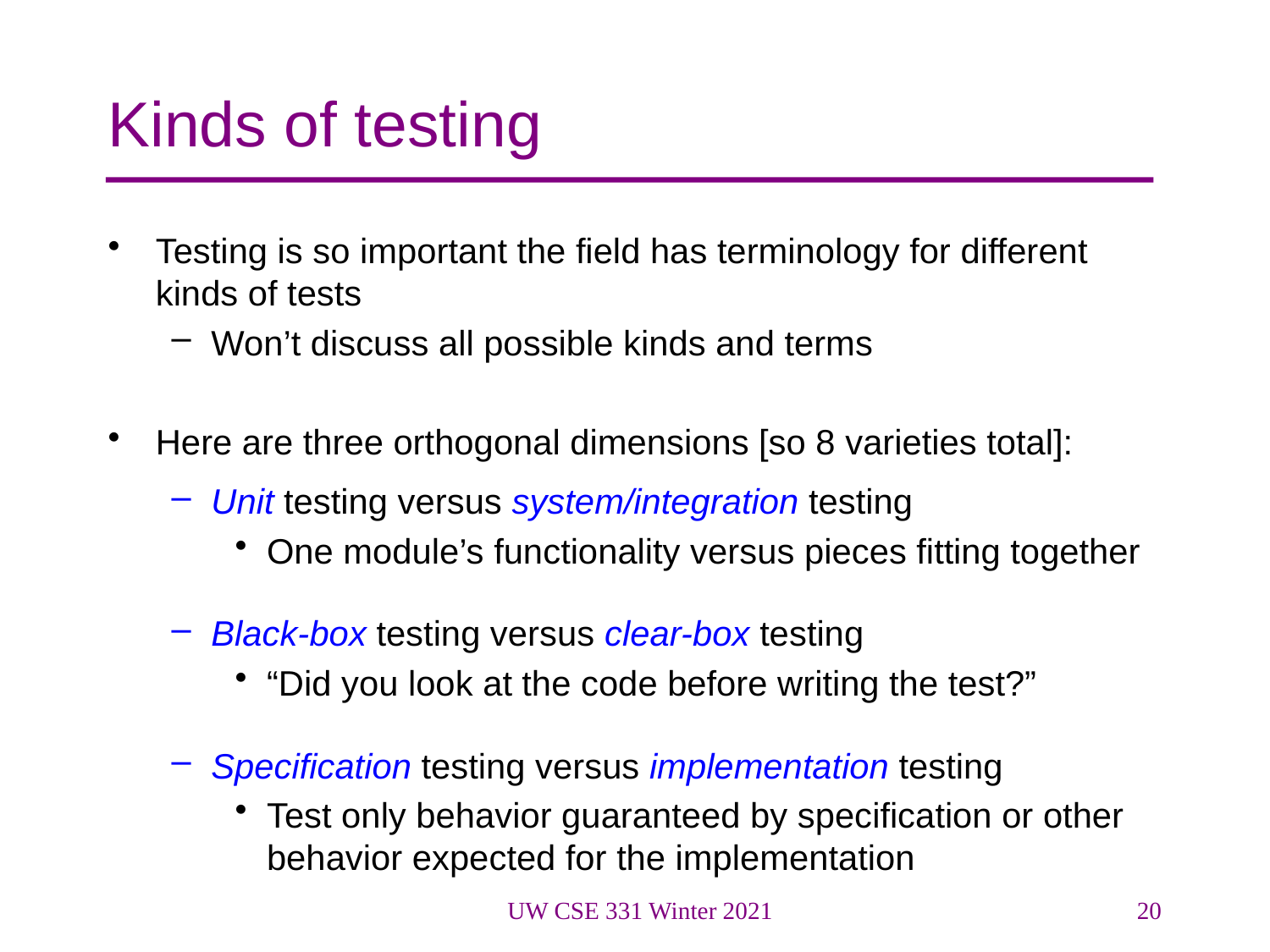

# Kinds of testing
Testing is so important the field has terminology for different kinds of tests
Won’t discuss all possible kinds and terms

Here are three orthogonal dimensions [so 8 varieties total]:

Unit testing versus system/integration testing
One module’s functionality versus pieces fitting together

Black-box testing versus clear-box testing
“Did you look at the code before writing the test?”

Specification testing versus implementation testing
Test only behavior guaranteed by specification or other behavior expected for the implementation

UW CSE 331 Winter 2021
20